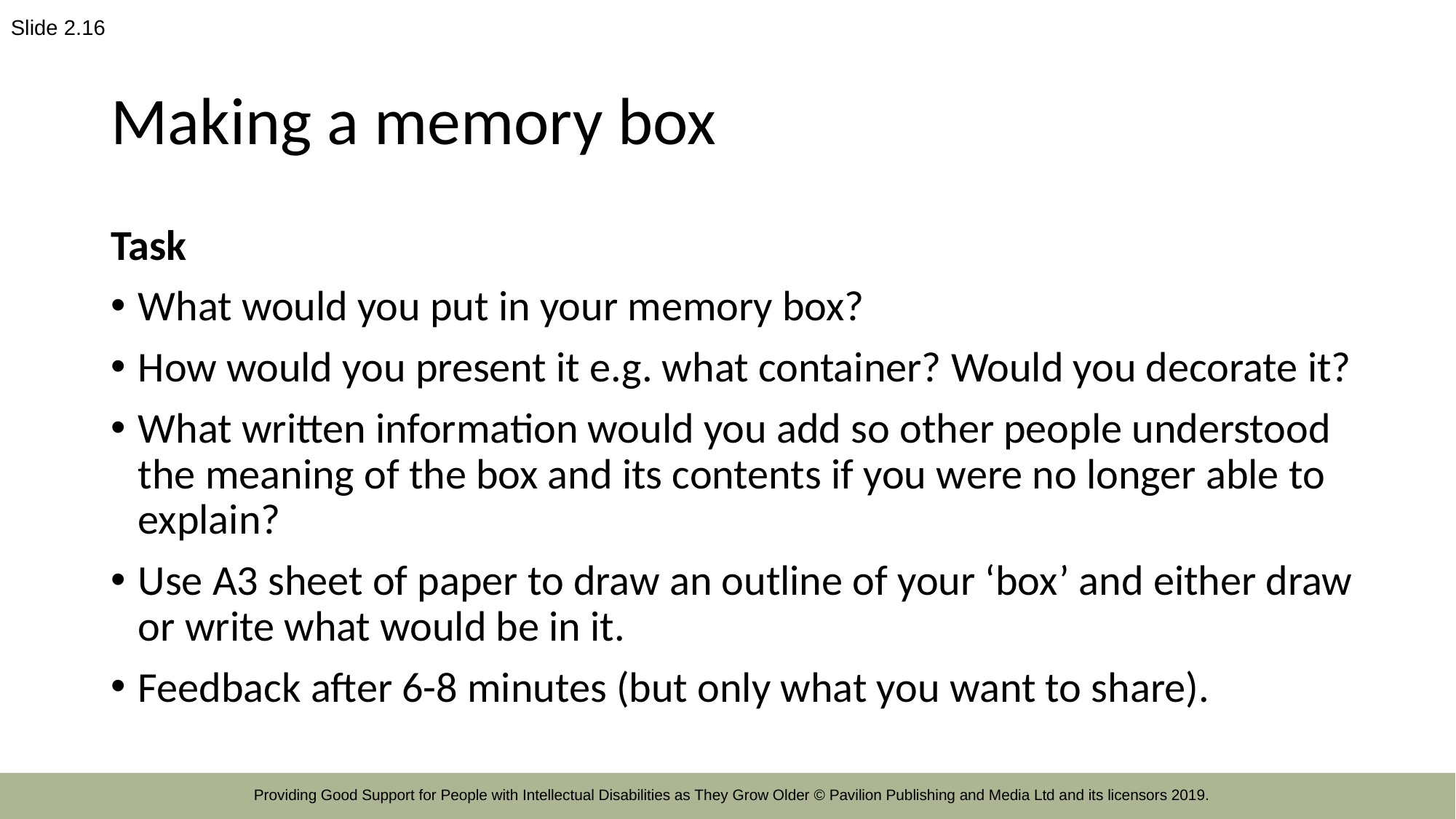

Slide 2.16
# Making a memory box
Task
What would you put in your memory box?
How would you present it e.g. what container? Would you decorate it?
What written information would you add so other people understood  the meaning of the box and its contents if you were no longer able to explain?
Use A3 sheet of paper to draw an outline of your ‘box’ and either draw or write what would be in it.
Feedback after 6-8 minutes (but only what you want to share).